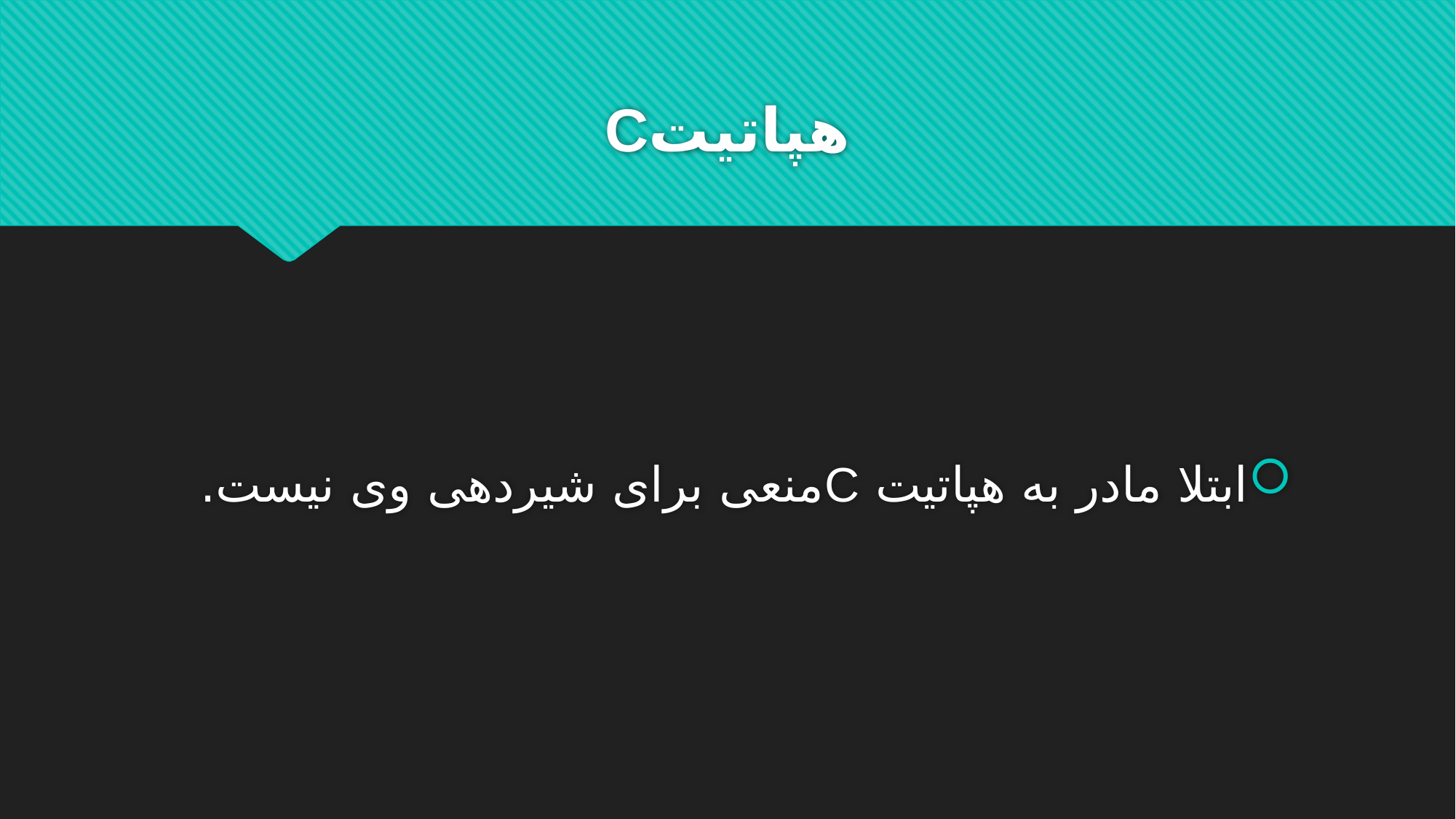

# هپاتیتC
ابتلا مادر به هپاتیت Cمنعی برای شیردهی وی نیست.